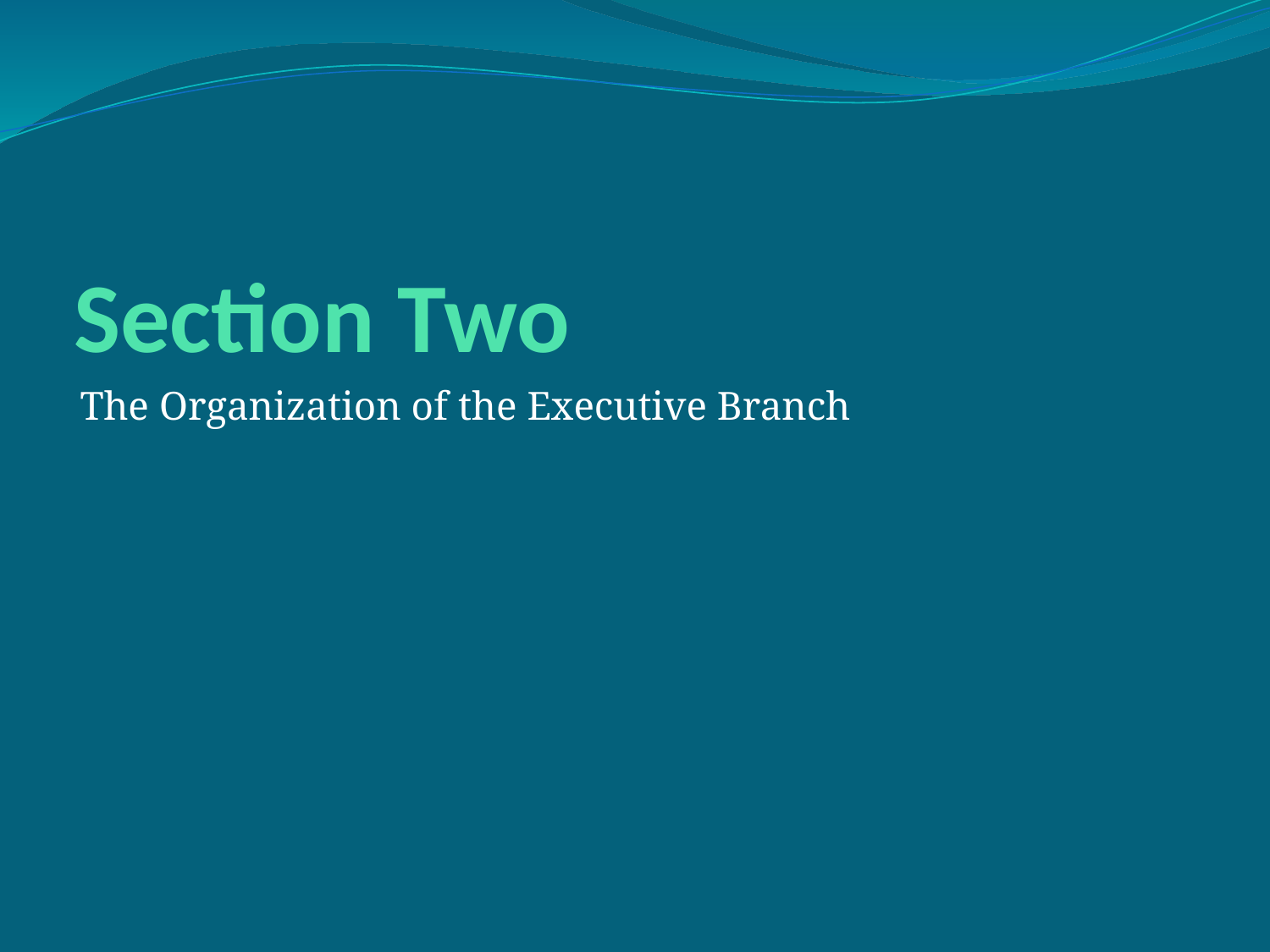

# Section Two
The Organization of the Executive Branch